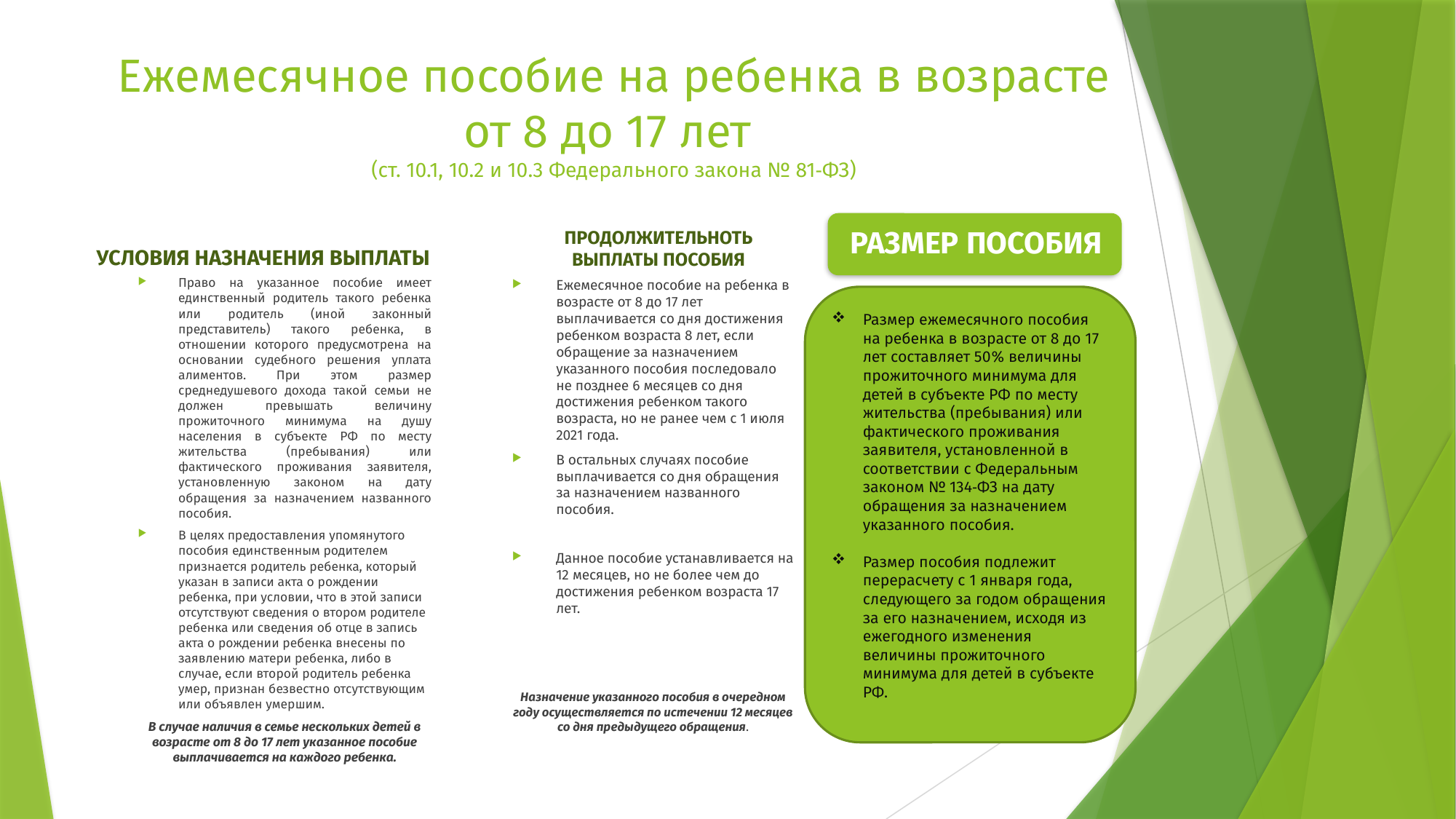

# Ежемесячное пособие на ребенка в возрасте от 8 до 17 лет (ст. 10.1, 10.2 и 10.3 Федерального закона № 81‑ФЗ)

ПРОДОЛЖИТЕЛЬНОТЬ ВЫПЛАТЫ ПОСОБИЯ
УСЛОВИЯ НАЗНАЧЕНИЯ ВЫПЛАТЫ
РАЗМЕР ПОСОБИЯ

Право на указанное пособие имеет единственный родитель такого ребенка или родитель (иной законный представитель) такого ребенка, в отношении которого предусмотрена на основании судебного решения уплата алиментов. При этом размер среднедушевого дохода такой семьи не должен превышать величину прожиточного минимума на душу населения в субъекте РФ по месту жительства (пребывания) или фактического проживания заявителя, установленную законом на дату обращения за назначением названного пособия.
В целях предоставления упомянутого пособия единственным родителем признается родитель ребенка, который указан в записи акта о рождении ребенка, при условии, что в этой записи отсутствуют сведения о втором родителе ребенка или сведения об отце в запись акта о рождении ребенка внесены по заявлению матери ребенка, либо в случае, если второй родитель ребенка умер, признан безвестно отсутствующим или объявлен умершим.
В случае наличия в семье нескольких детей в возрасте от 8 до 17 лет указанное пособие выплачивается на каждого ребенка.

Ежемесячное пособие на ребенка в возрасте от 8 до 17 лет выплачивается со дня достижения ребенком возраста 8 лет, если обращение за назначением указанного пособия последовало не позднее 6 месяцев со дня достижения ребенком такого возраста, но не ранее чем с 1 июля 2021 года.
В остальных случаях пособие выплачивается со дня обращения за назначением названного пособия.

Данное пособие устанавливается на 12 месяцев, но не более чем до достижения ребенком возраста 17 лет.

Назначение указанного пособия в очередном году осуществляется по истечении 12 месяцев со дня предыдущего обращения.

Размер ежемесячного пособия на ребенка в возрасте от 8 до 17 лет составляет 50 % величины прожиточного минимума для детей в субъекте РФ по месту жительства (пребывания) или фактического проживания заявителя, установленной в соответствии с Федеральным законом № 134‑ФЗ на дату обращения за назначением указанного пособия.

Размер пособия подлежит перерасчету с 1 января года, следующего за годом обращения за его назначением, исходя из ежегодного изменения величины прожиточного минимума для детей в субъекте РФ.